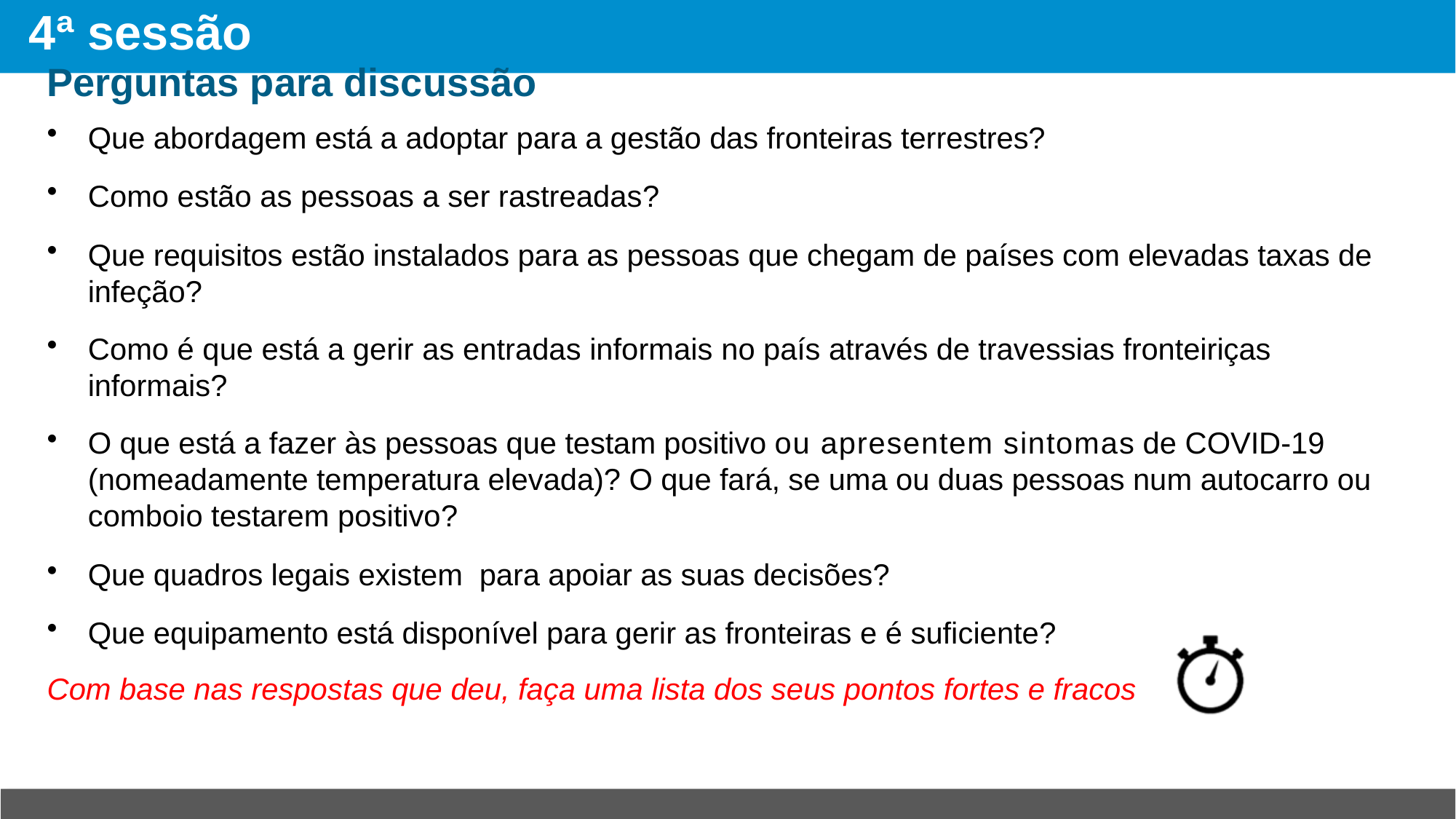

# 4ª sessão
Perguntas para discussão
Que abordagem está a adoptar para a gestão das fronteiras terrestres?
Como estão as pessoas a ser rastreadas?
Que requisitos estão instalados para as pessoas que chegam de países com elevadas taxas de infeção?
Como é que está a gerir as entradas informais no país através de travessias fronteiriças informais?
O que está a fazer às pessoas que testam positivo ou apresentem sintomas de COVID-19 (nomeadamente temperatura elevada)? O que fará, se uma ou duas pessoas num autocarro ou comboio testarem positivo?
Que quadros legais existem  para apoiar as suas decisões?
Que equipamento está disponível para gerir as fronteiras e é suficiente?
Com base nas respostas que deu, faça uma lista dos seus pontos fortes e fracos